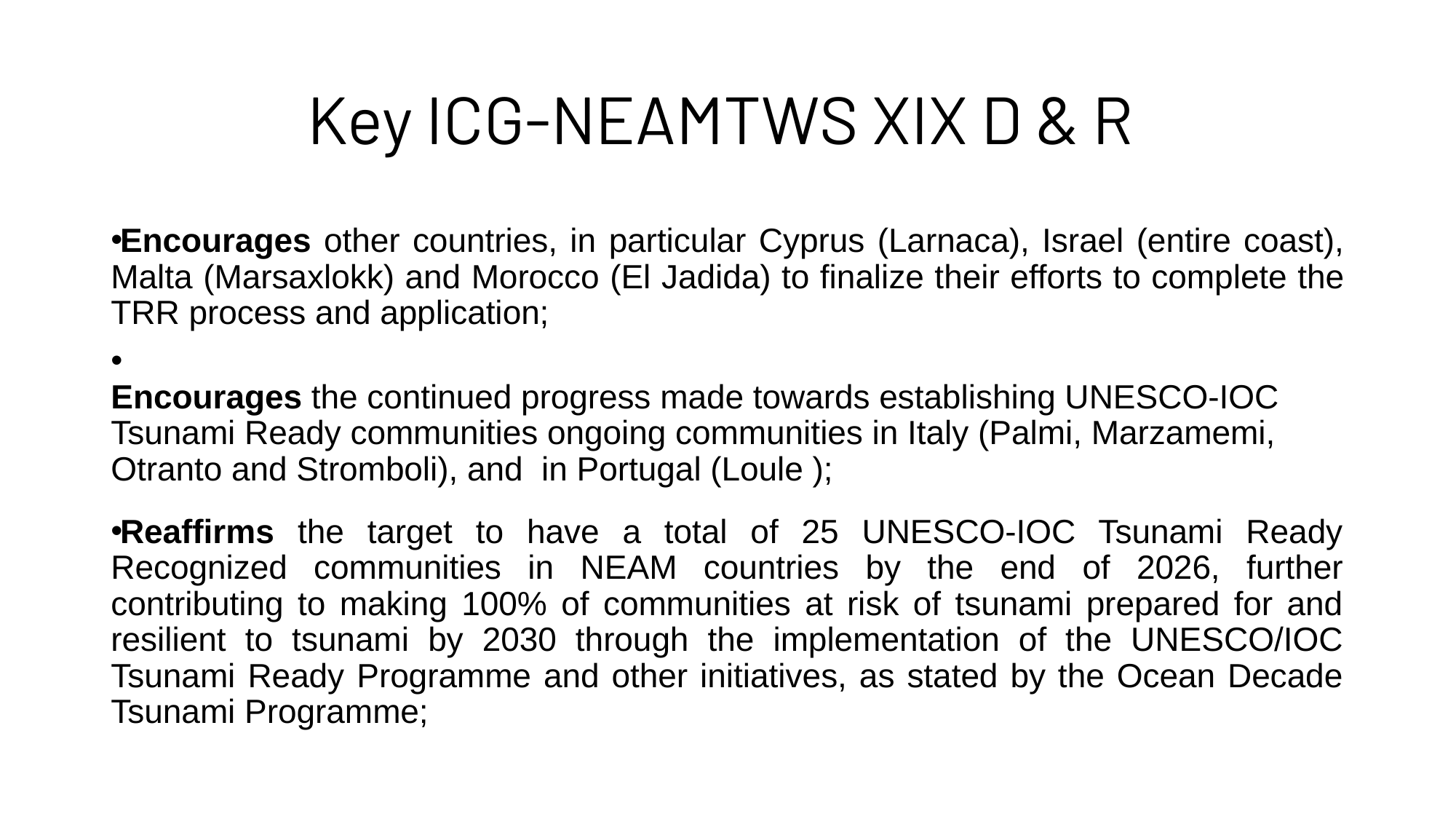

# Key ICG-NEAMTWS XIX D & R
Encourages other countries, in particular Cyprus (Larnaca), Israel (entire coast), Malta (Marsaxlokk) and Morocco (El Jadida) to finalize their efforts to complete the TRR process and application;
Encourages the continued progress made towards establishing UNESCO-IOC Tsunami Ready communities ongoing communities in Italy (Palmi, Marzamemi, Otranto and Stromboli), and  in Portugal (Loule );
Reaffirms the target to have a total of 25 UNESCO-IOC Tsunami Ready Recognized communities in NEAM countries by the end of 2026, further contributing to making 100% of communities at risk of tsunami prepared for and resilient to tsunami by 2030 through the implementation of the UNESCO/IOC Tsunami Ready Programme and other initiatives, as stated by the Ocean Decade Tsunami Programme;